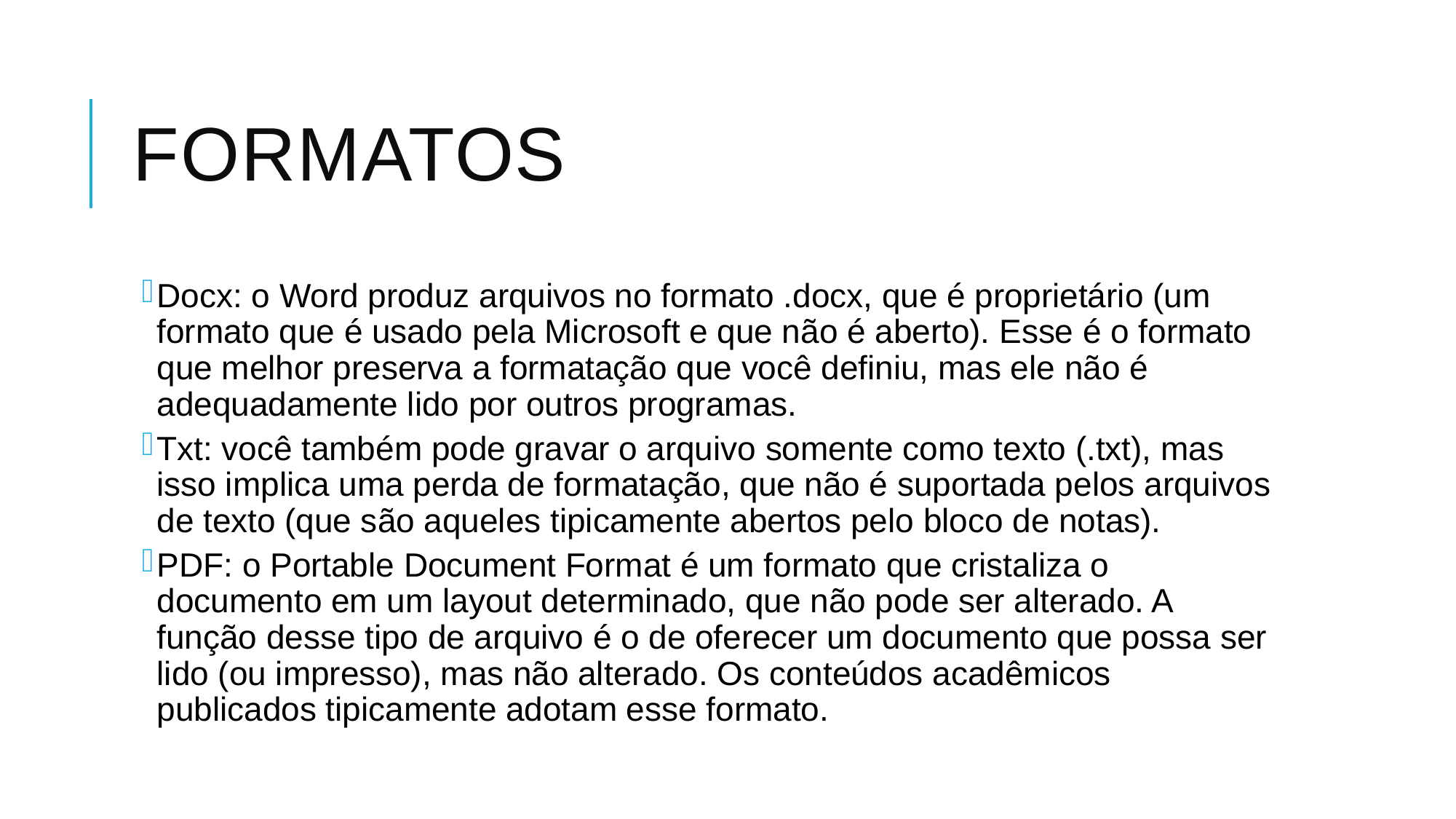

# Formatos
Docx: o Word produz arquivos no formato .docx, que é proprietário (um formato que é usado pela Microsoft e que não é aberto). Esse é o formato que melhor preserva a formatação que você definiu, mas ele não é adequadamente lido por outros programas.
Txt: você também pode gravar o arquivo somente como texto (.txt), mas isso implica uma perda de formatação, que não é suportada pelos arquivos de texto (que são aqueles tipicamente abertos pelo bloco de notas).
PDF: o Portable Document Format é um formato que cristaliza o documento em um layout determinado, que não pode ser alterado. A função desse tipo de arquivo é o de oferecer um documento que possa ser lido (ou impresso), mas não alterado. Os conteúdos acadêmicos publicados tipicamente adotam esse formato.